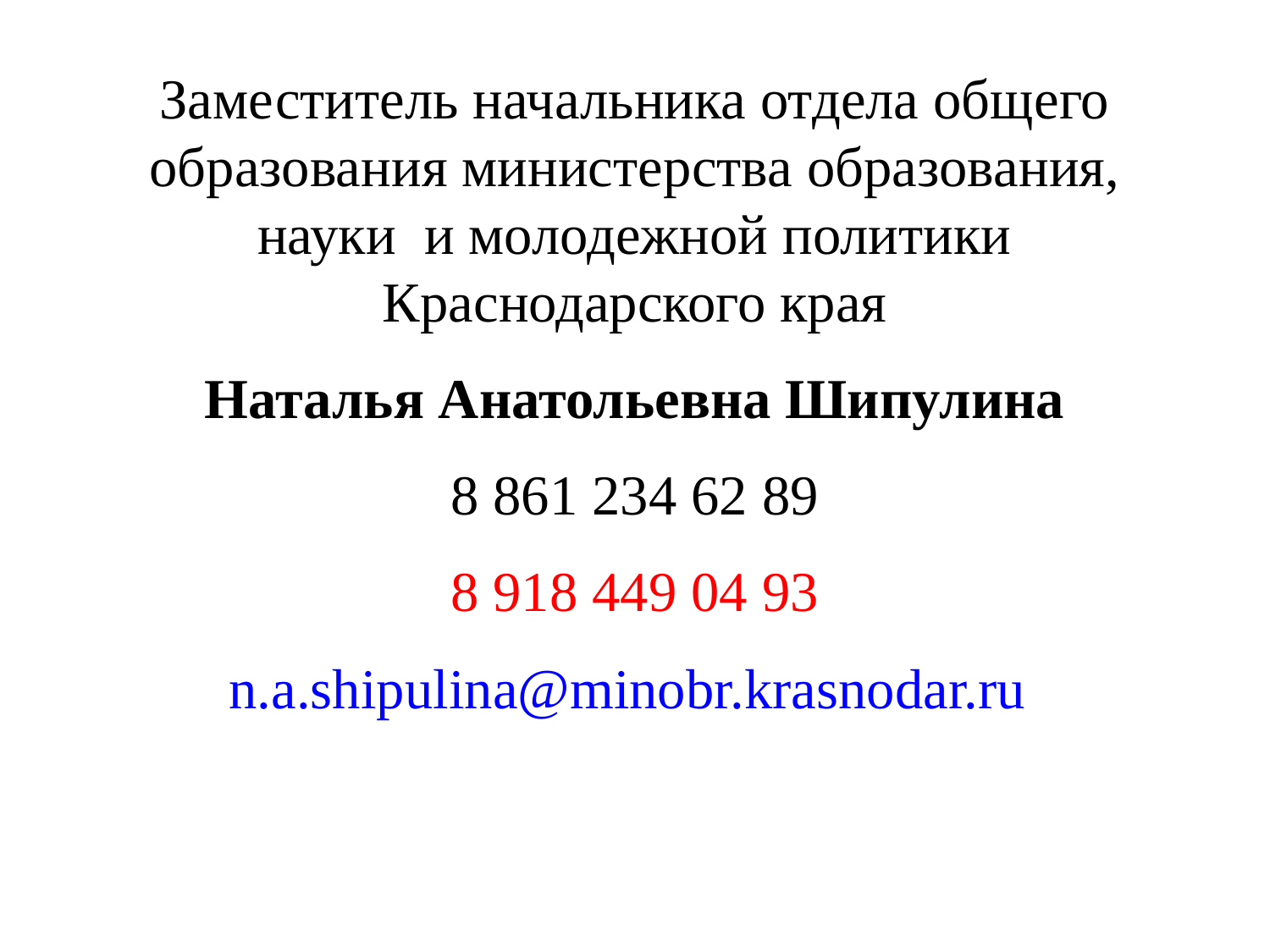

Заместитель начальника отдела общего образования министерства образования, науки  и молодежной политики Краснодарского края
Наталья Анатольевна Шипулина
8 861 234 62 89
8 918 449 04 93
n.a.shipulina@minobr.krasnodar.ru